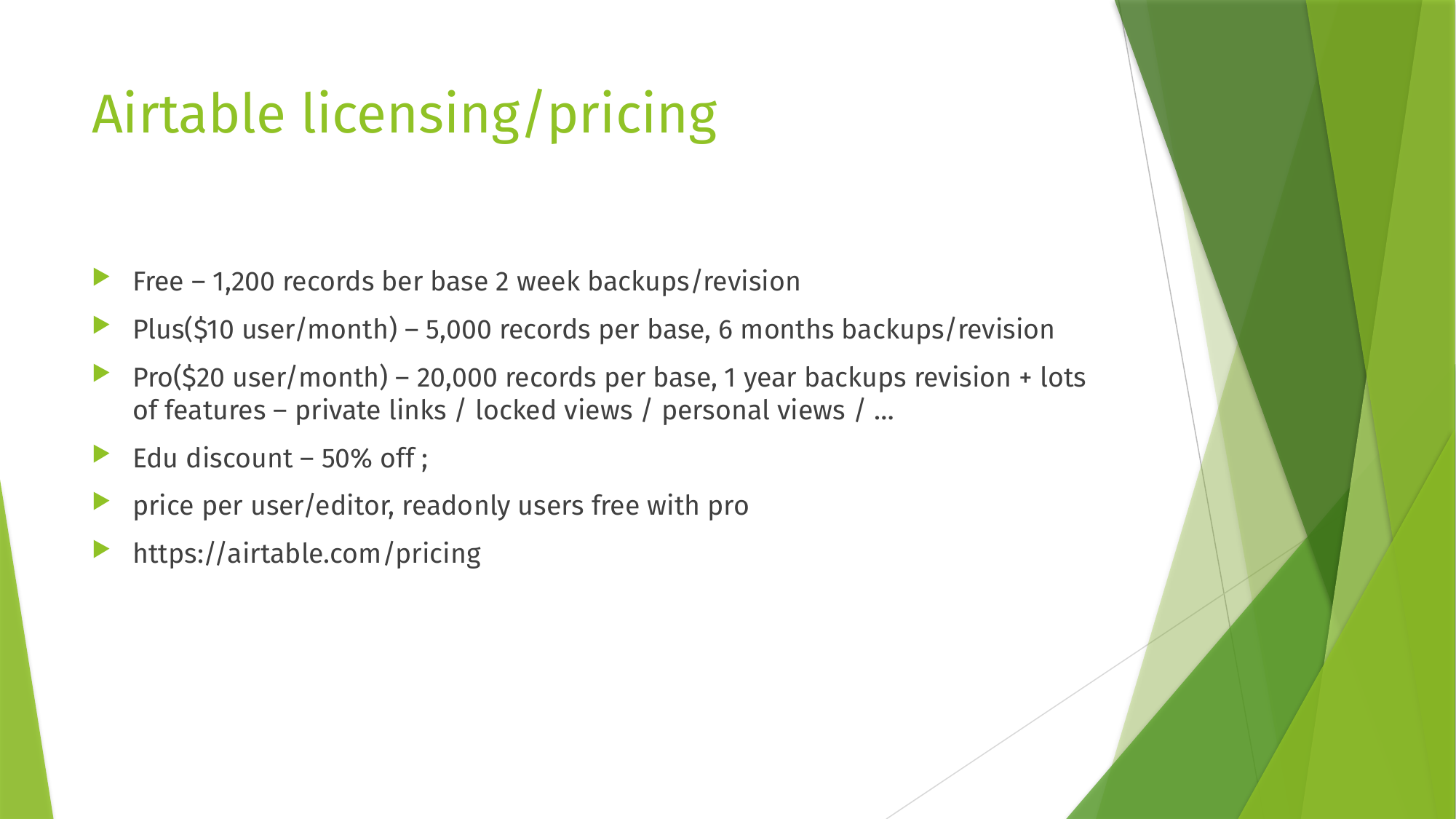

# Airtable licensing/pricing
Free – 1,200 records ber base 2 week backups/revision
Plus($10 user/month) – 5,000 records per base, 6 months backups/revision
Pro($20 user/month) – 20,000 records per base, 1 year backups revision + lots of features – private links / locked views / personal views / …
Edu discount – 50% off ;
price per user/editor, readonly users free with pro
https://airtable.com/pricing